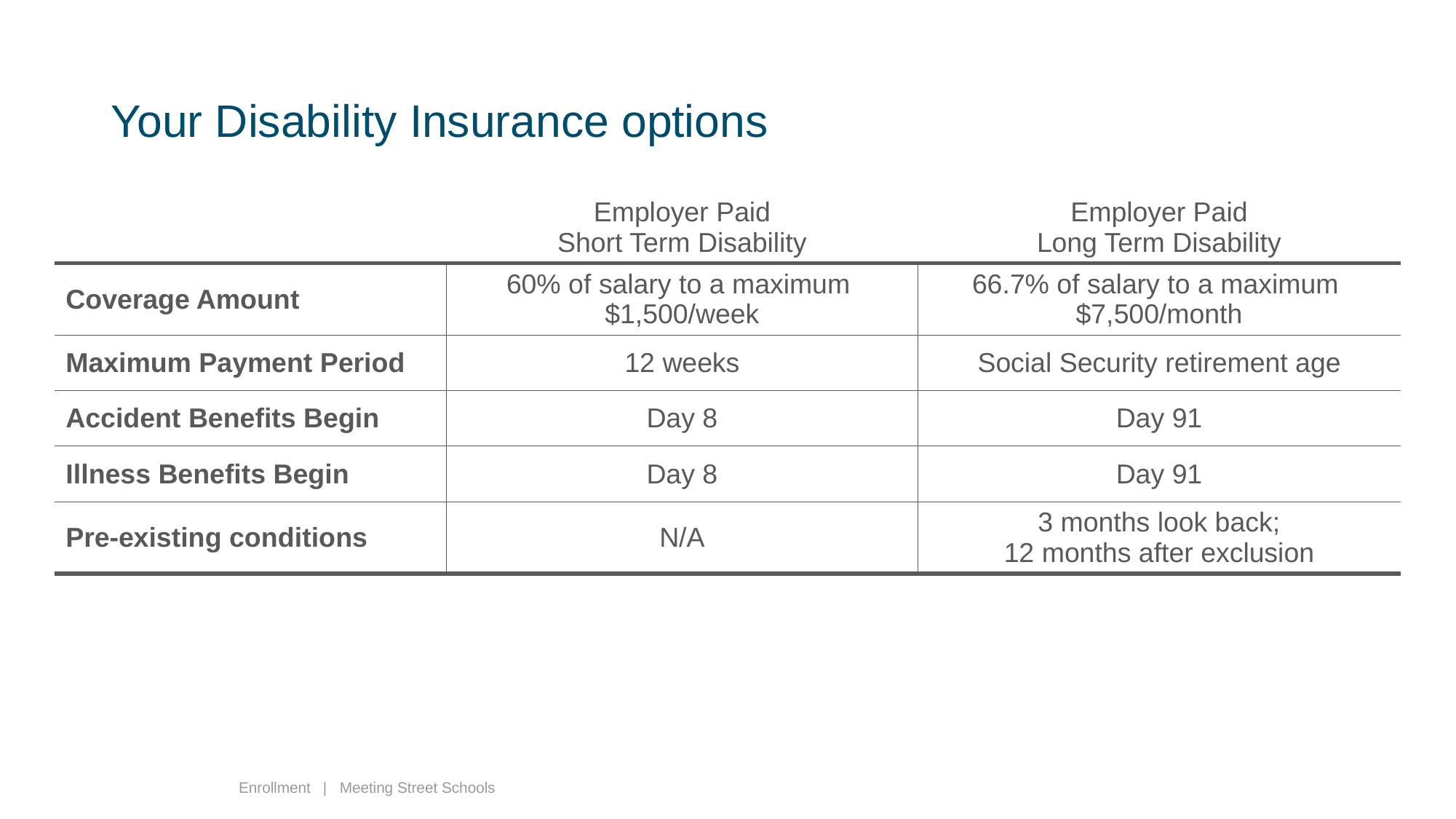

46
# Your Disability Insurance options
|  | Employer Paid Short Term Disability | Employer Paid Long Term Disability |
| --- | --- | --- |
| Coverage Amount | 60% of salary to a maximum $1,500/week | 66.7% of salary to a maximum $7,500/month |
| Maximum Payment Period | 12 weeks | Social Security retirement age |
| Accident Benefits Begin | Day 8 | Day 91 |
| Illness Benefits Begin | Day 8 | Day 91 |
| Pre-existing conditions | N/A | 3 months look back; 12 months after exclusion |
Enrollment   |   Meeting Street Schools